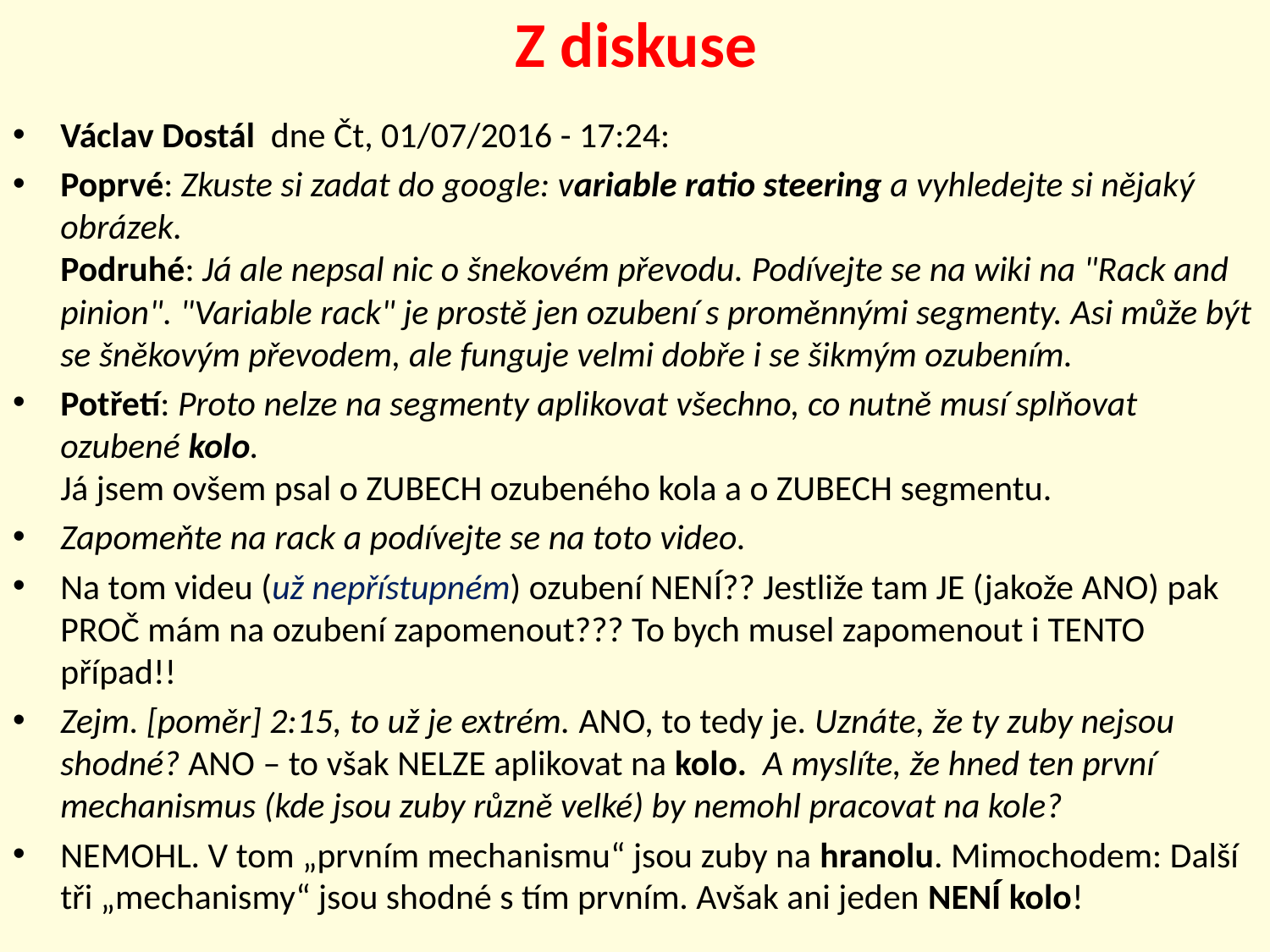

# Z diskuse
Václav Dostál  dne Čt, 01/07/2016 - 17:24:
Poprvé: Zkuste si zadat do google: variable ratio steering a vyhledejte si nějaký obrázek.  
Podruhé: Já ale nepsal nic o šnekovém převodu. Podívejte se na wiki na "Rack and pinion". "Variable rack" je prostě jen ozubení s proměnnými segmenty. Asi může být se šněkovým převodem, ale funguje velmi dobře i se šikmým ozubením.
Potřetí: Proto nelze na segmenty aplikovat všechno, co nutně musí splňovat ozubené kolo.
Já jsem ovšem psal o ZUBECH ozubeného kola a o ZUBECH segmentu.
Zapomeňte na rack a podívejte se na toto video.
Na tom videu (už nepřístupném) ozubení NENÍ?? Jestliže tam JE (jakože ANO) pak PROČ mám na ozubení zapomenout??? To bych musel zapomenout i TENTO případ!!
Zejm. [poměr] 2:15, to už je extrém. ANO, to tedy je. Uznáte, že ty zuby nejsou shodné? ANO – to však NELZE aplikovat na kolo.  A myslíte, že hned ten první mechanismus (kde jsou zuby různě velké) by nemohl pracovat na kole?
NEMOHL. V tom „prvním mechanismu“ jsou zuby na hranolu. Mimochodem: Další tři „mechanismy“ jsou shodné s tím prvním. Avšak ani jeden NENÍ kolo!